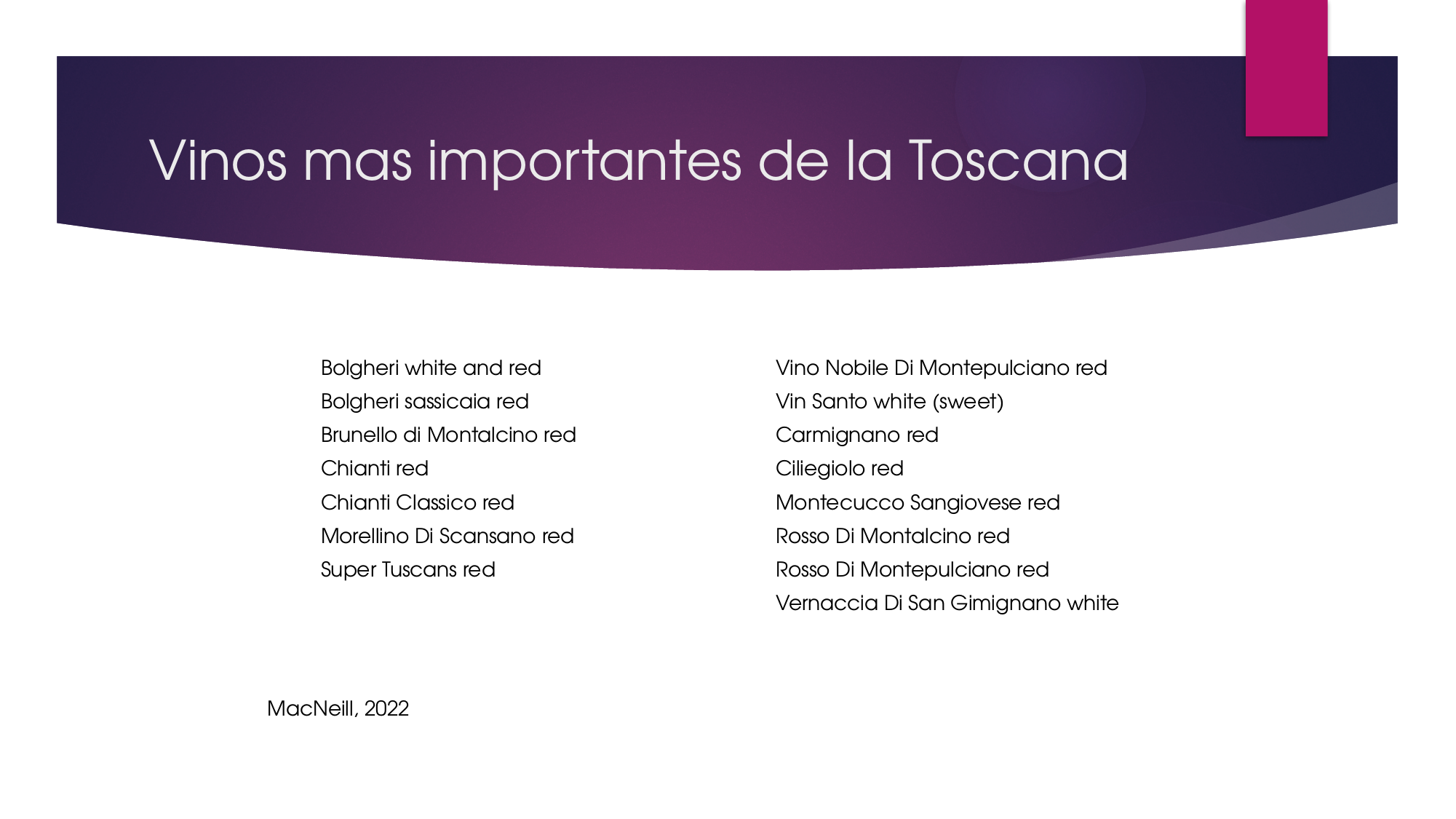

# Vinos mas importantes de la Toscana
Bolgheri white and red
Bolgheri sassicaia red
Brunello di Montalcino red
Chianti red
Chianti Classico red
Morellino Di Scansano red
Super Tuscans red
Vino Nobile Di Montepulciano red
Vin Santo white (sweet)
Carmignano red
Ciliegiolo red
Montecucco Sangiovese red
Rosso Di Montalcino red
Rosso Di Montepulciano red
Vernaccia Di San Gimignano white
MacNeill, 2022